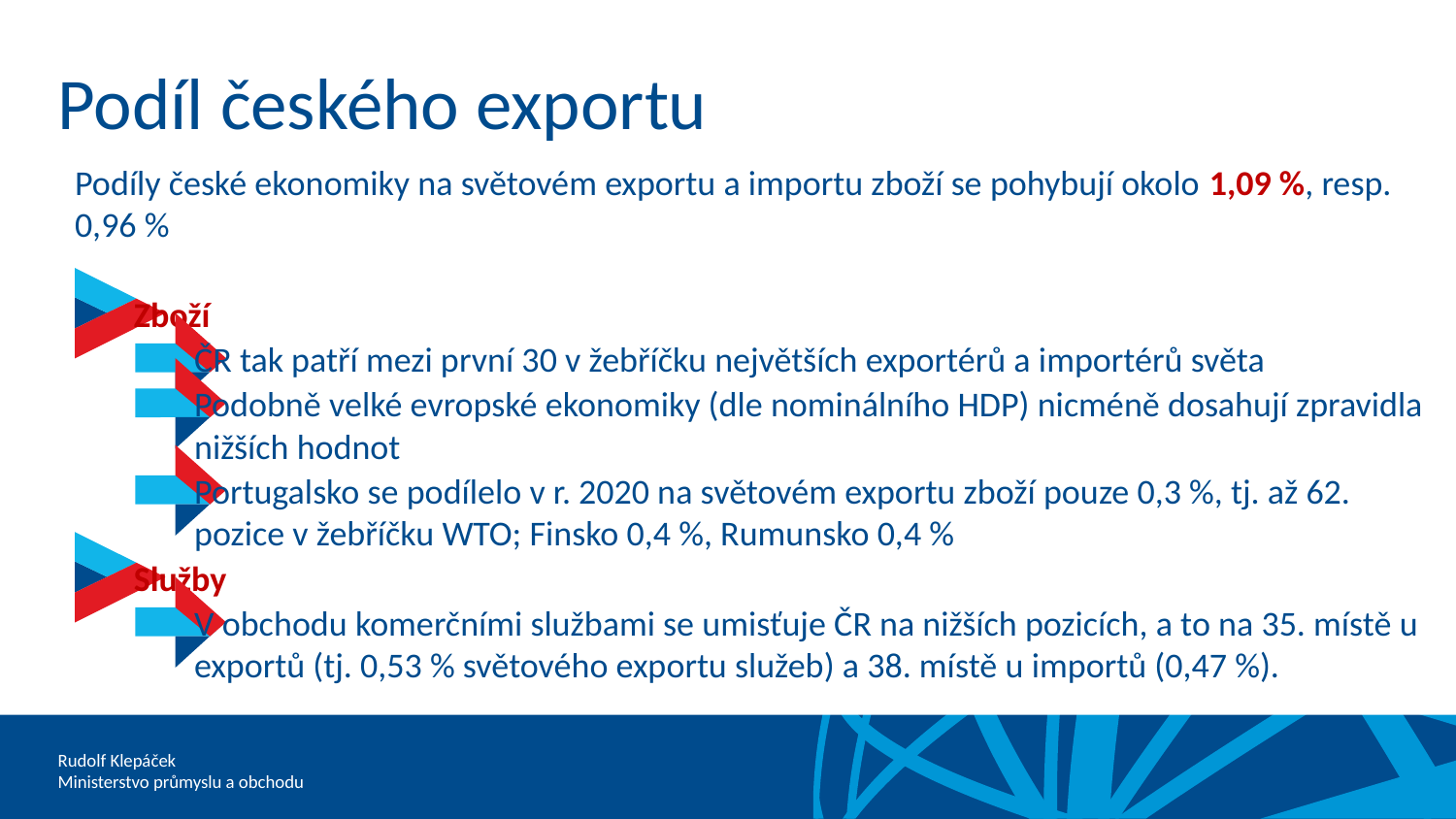

# Podíl českého exportu

Podíly české ekonomiky na světovém exportu a importu zboží se pohybují okolo 1,09 %, resp. 0,96 %

Zboží
ČR tak patří mezi první 30 v žebříčku největších exportérů a importérů světa
Podobně velké evropské ekonomiky (dle nominálního HDP) nicméně dosahují zpravidla nižších hodnot
Portugalsko se podílelo v r. 2020 na světovém exportu zboží pouze 0,3 %, tj. až 62. pozice v žebříčku WTO; Finsko 0,4 %, Rumunsko 0,4 %
Služby
V obchodu komerčními službami se umisťuje ČR na nižších pozicích, a to na 35. místě u exportů (tj. 0,53 % světového exportu služeb) a 38. místě u importů (0,47 %).